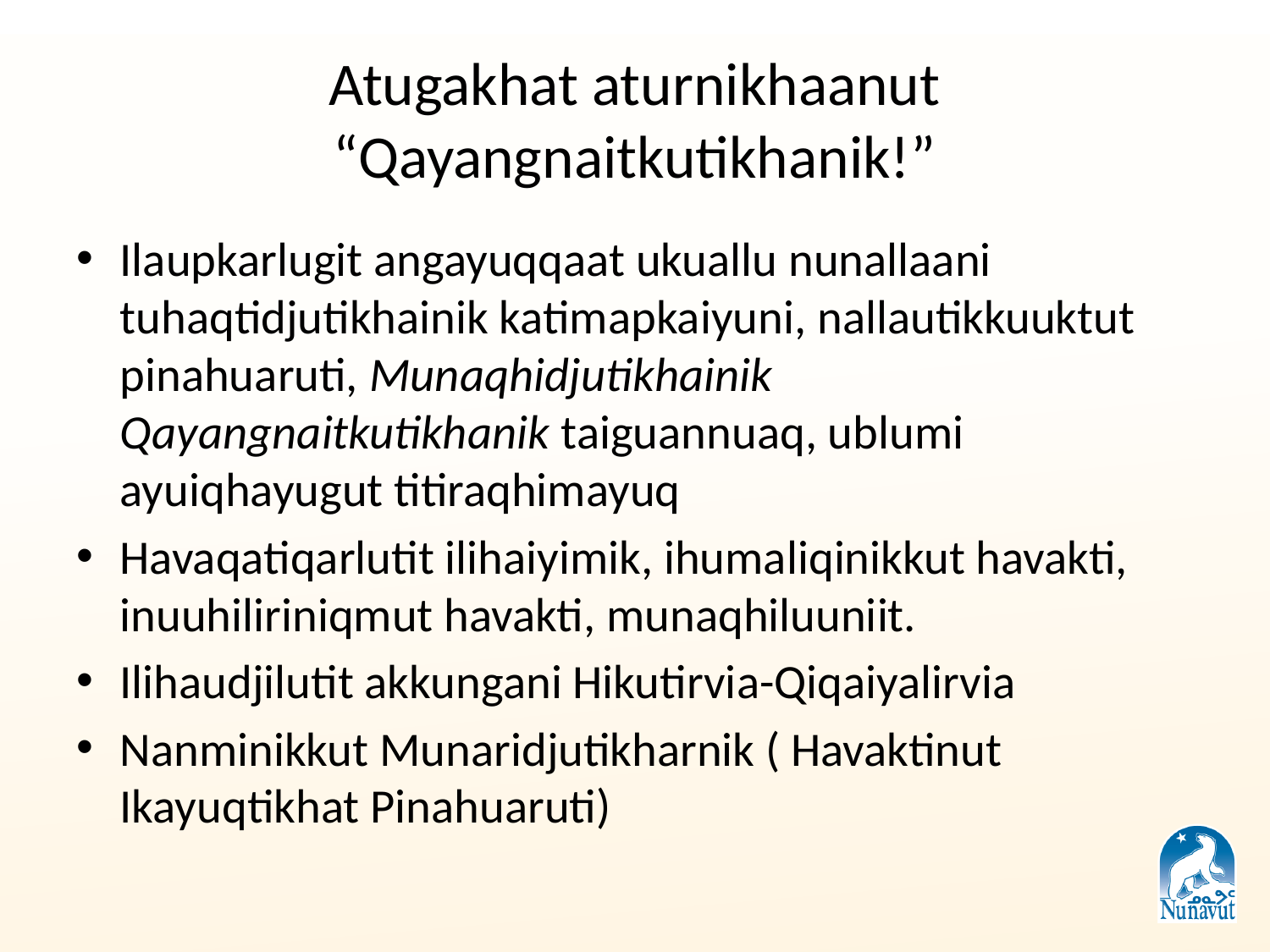

# Atugakhat aturnikhaanut “Qayangnaitkutikhanik!”
Ilaupkarlugit angayuqqaat ukuallu nunallaani tuhaqtidjutikhainik katimapkaiyuni, nallautikkuuktut pinahuaruti, Munaqhidjutikhainik Qayangnaitkutikhanik taiguannuaq, ublumi ayuiqhayugut titiraqhimayuq
Havaqatiqarlutit ilihaiyimik, ihumaliqinikkut havakti, inuuhiliriniqmut havakti, munaqhiluuniit.
Ilihaudjilutit akkungani Hikutirvia-Qiqaiyalirvia
Nanminikkut Munaridjutikharnik ( Havaktinut Ikayuqtikhat Pinahuaruti)